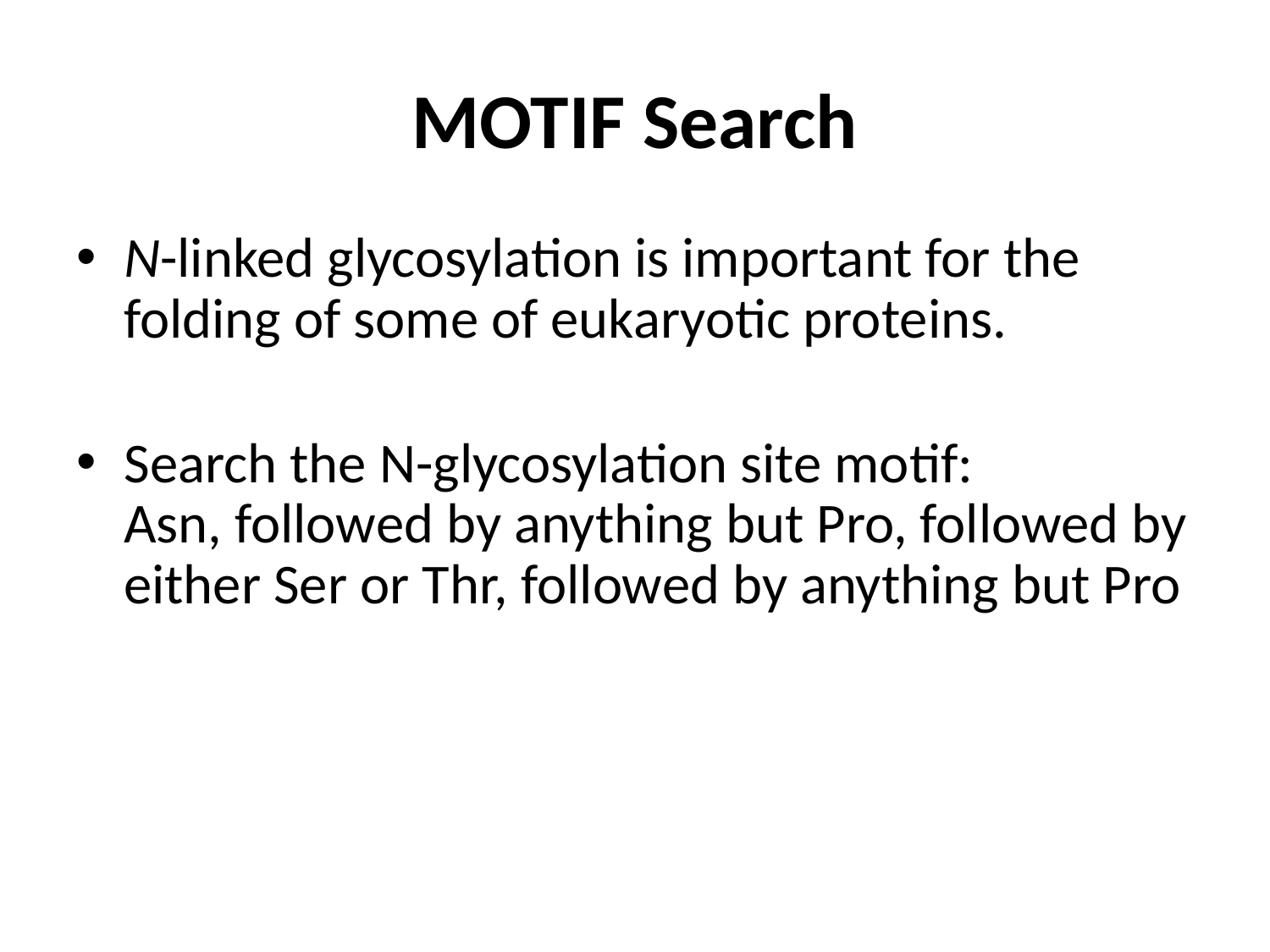

# MOTIF Search
N-linked glycosylation is important for the folding of some of eukaryotic proteins.

Search the N-glycosylation site motif:
Asn, followed by anything but Pro, followed by either Ser or Thr, followed by anything but Pro